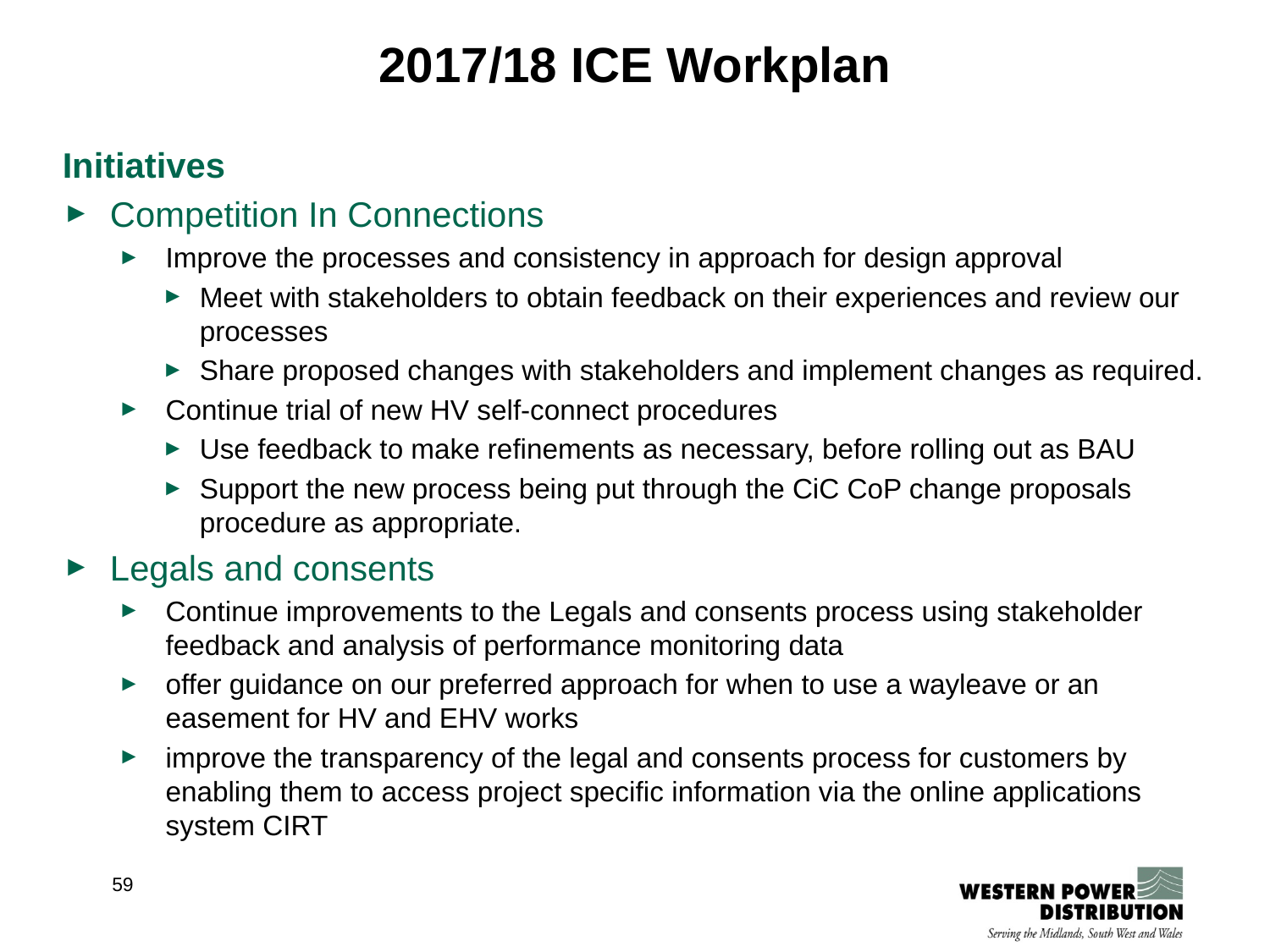

2017/18 ICE Workplan
Initiatives
Competition In Connections
Improve the processes and consistency in approach for design approval
Meet with stakeholders to obtain feedback on their experiences and review our processes
Share proposed changes with stakeholders and implement changes as required.
Continue trial of new HV self-connect procedures
Use feedback to make refinements as necessary, before rolling out as BAU
Support the new process being put through the CiC CoP change proposals procedure as appropriate.
Legals and consents
Continue improvements to the Legals and consents process using stakeholder feedback and analysis of performance monitoring data
offer guidance on our preferred approach for when to use a wayleave or an easement for HV and EHV works
improve the transparency of the legal and consents process for customers by enabling them to access project specific information via the online applications system CIRT
59